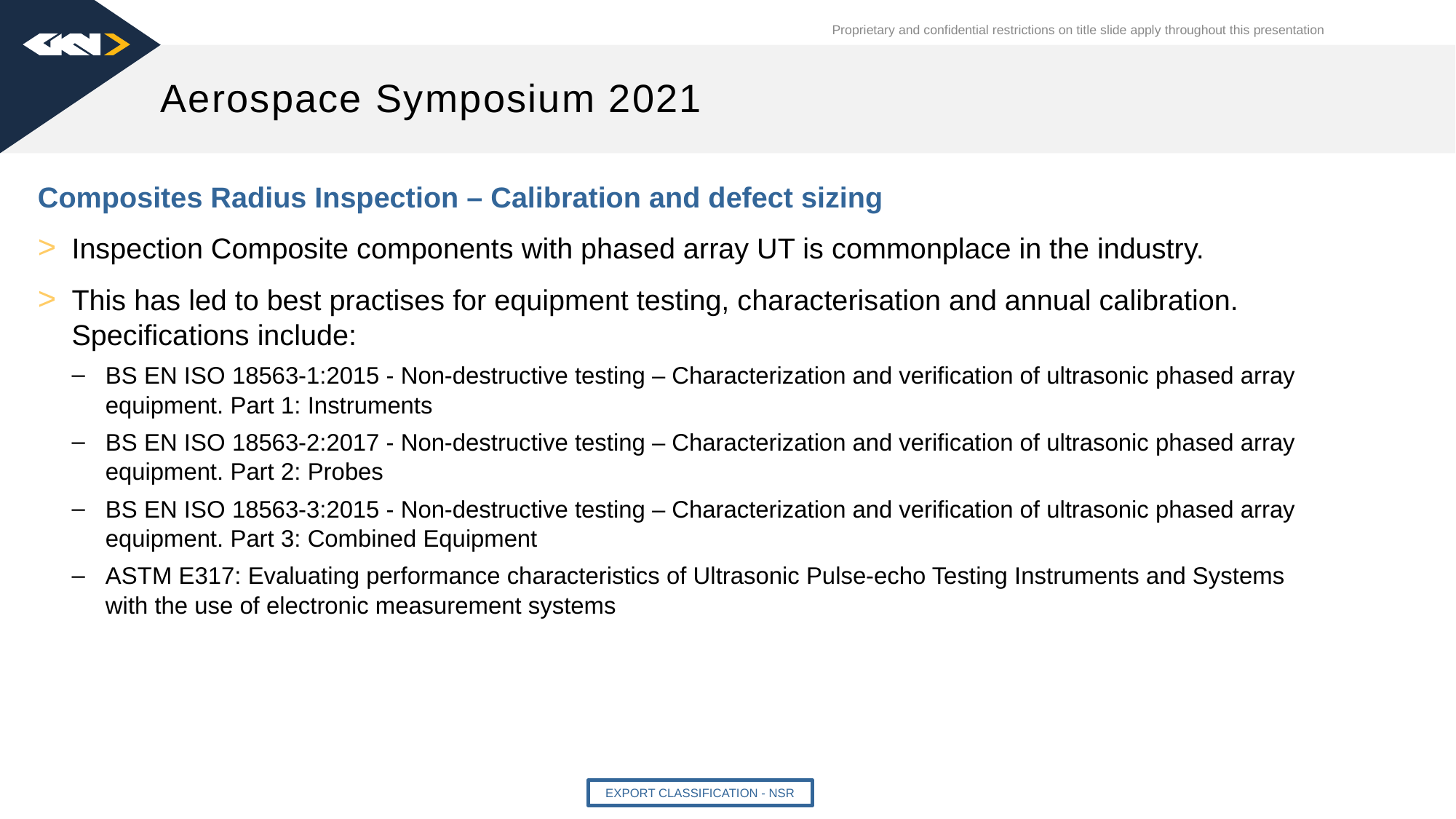

Aerospace Symposium 2021
Composites Radius Inspection – Calibration and defect sizing
Inspection Composite components with phased array UT is commonplace in the industry.
This has led to best practises for equipment testing, characterisation and annual calibration. Specifications include:
BS EN ISO 18563-1:2015 - Non-destructive testing – Characterization and verification of ultrasonic phased array equipment. Part 1: Instruments
BS EN ISO 18563-2:2017 - Non-destructive testing – Characterization and verification of ultrasonic phased array equipment. Part 2: Probes
BS EN ISO 18563-3:2015 - Non-destructive testing – Characterization and verification of ultrasonic phased array equipment. Part 3: Combined Equipment
ASTM E317: Evaluating performance characteristics of Ultrasonic Pulse-echo Testing Instruments and Systems with the use of electronic measurement systems

Export Classification - NSR